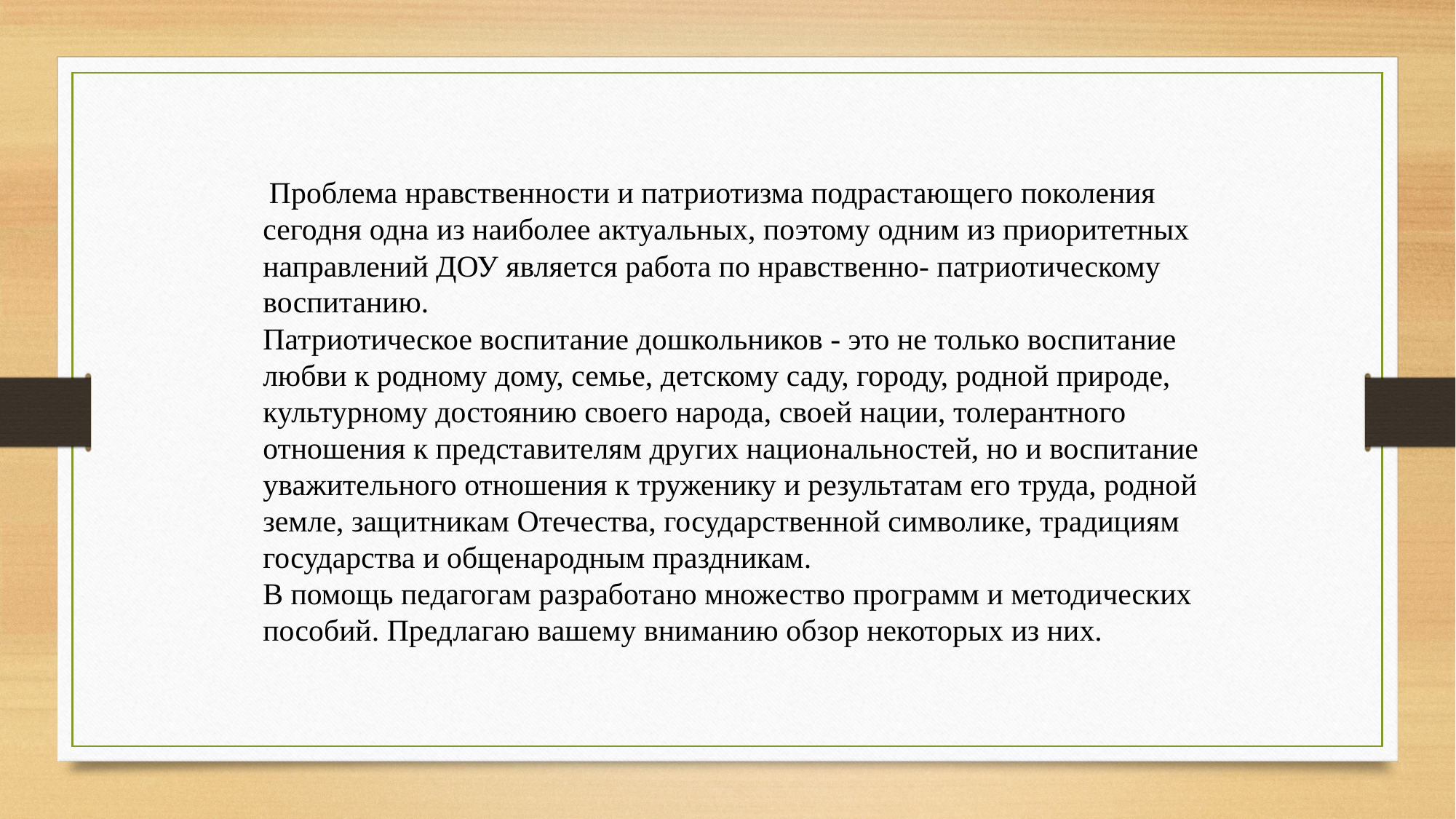

Проблема нравственности и патриотизма подрастающего поколения сегодня одна из наиболее актуальных, поэтому одним из приоритетных направлений ДОУ является работа по нравственно- патриотическому воспитанию.
Патриотическое воспитание дошкольников - это не только воспитание любви к родному дому, семье, детскому саду, городу, родной природе, культурному достоянию своего народа, своей нации, толерантного отношения к представителям других национальностей, но и воспитание уважительного отношения к труженику и результатам его труда, родной земле, защитникам Отечества, государственной символике, традициям государства и общенародным праздникам.
В помощь педагогам разработано множество программ и методических  пособий. Предлагаю вашему вниманию обзор некоторых из них.